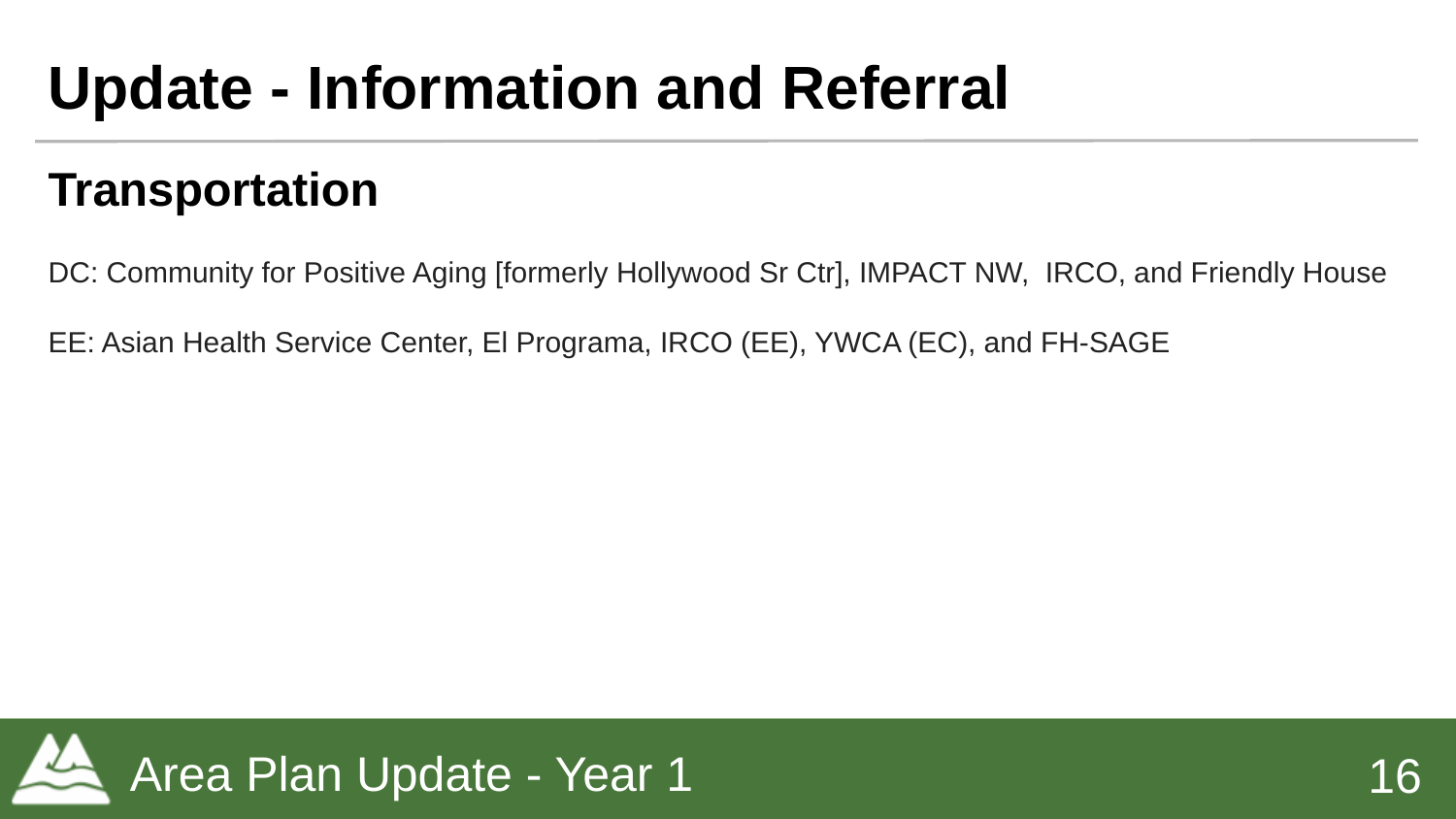

# Update - Information and Referral
Transportation

DC: Community for Positive Aging [formerly Hollywood Sr Ctr], IMPACT NW,  IRCO, and Friendly House

EE: Asian Health Service Center, El Programa, IRCO (EE), YWCA (EC), and FH-SAGE

Area Plan Update - Year 1
16